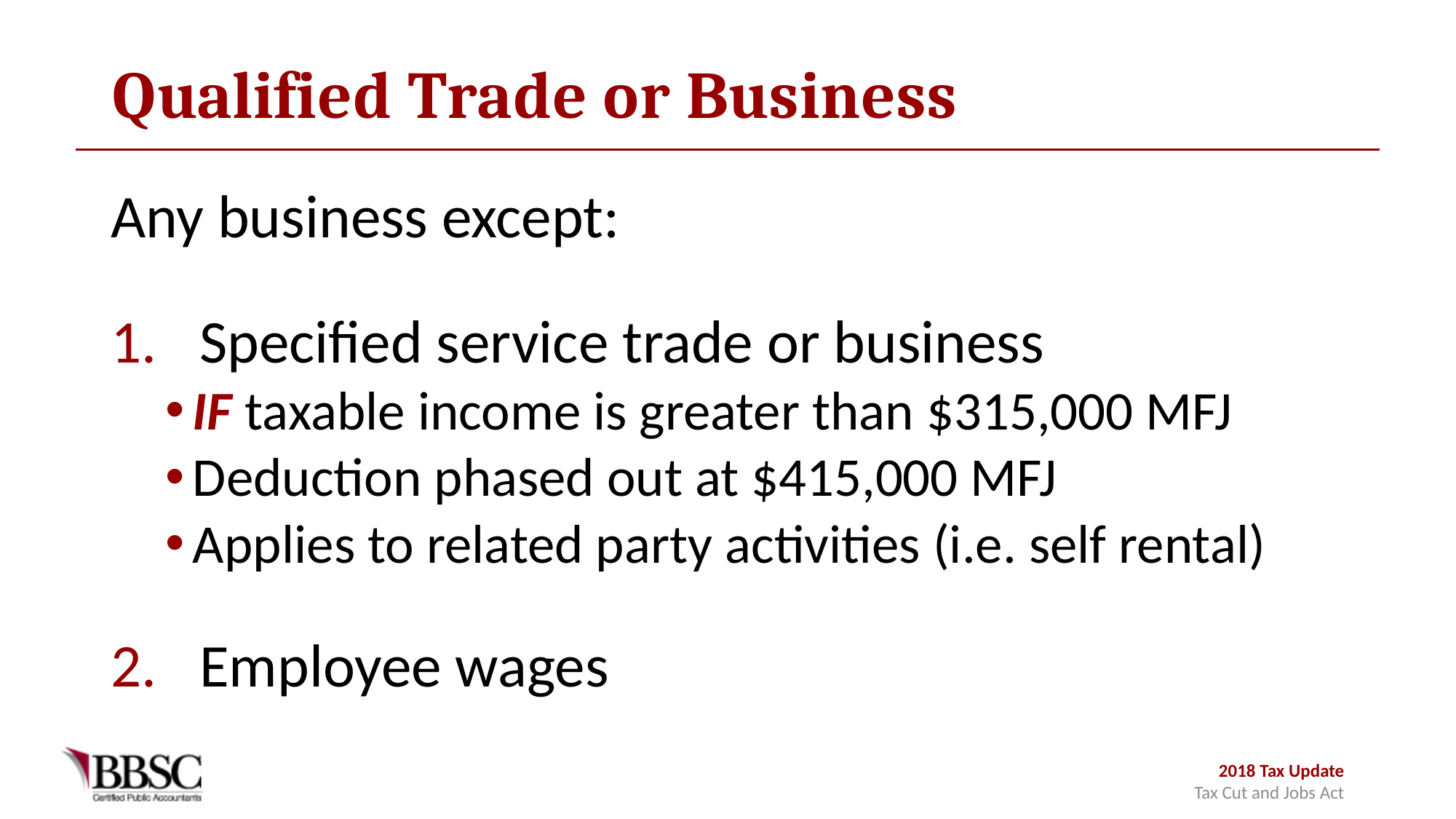

# Qualified Trade or Business
Any business except:
Specified service trade or business
IF taxable income is greater than $315,000 MFJ
Deduction phased out at $415,000 MFJ
Applies to related party activities (i.e. self rental)
Employee wages
2018 Tax Update
Tax Cut and Jobs Act